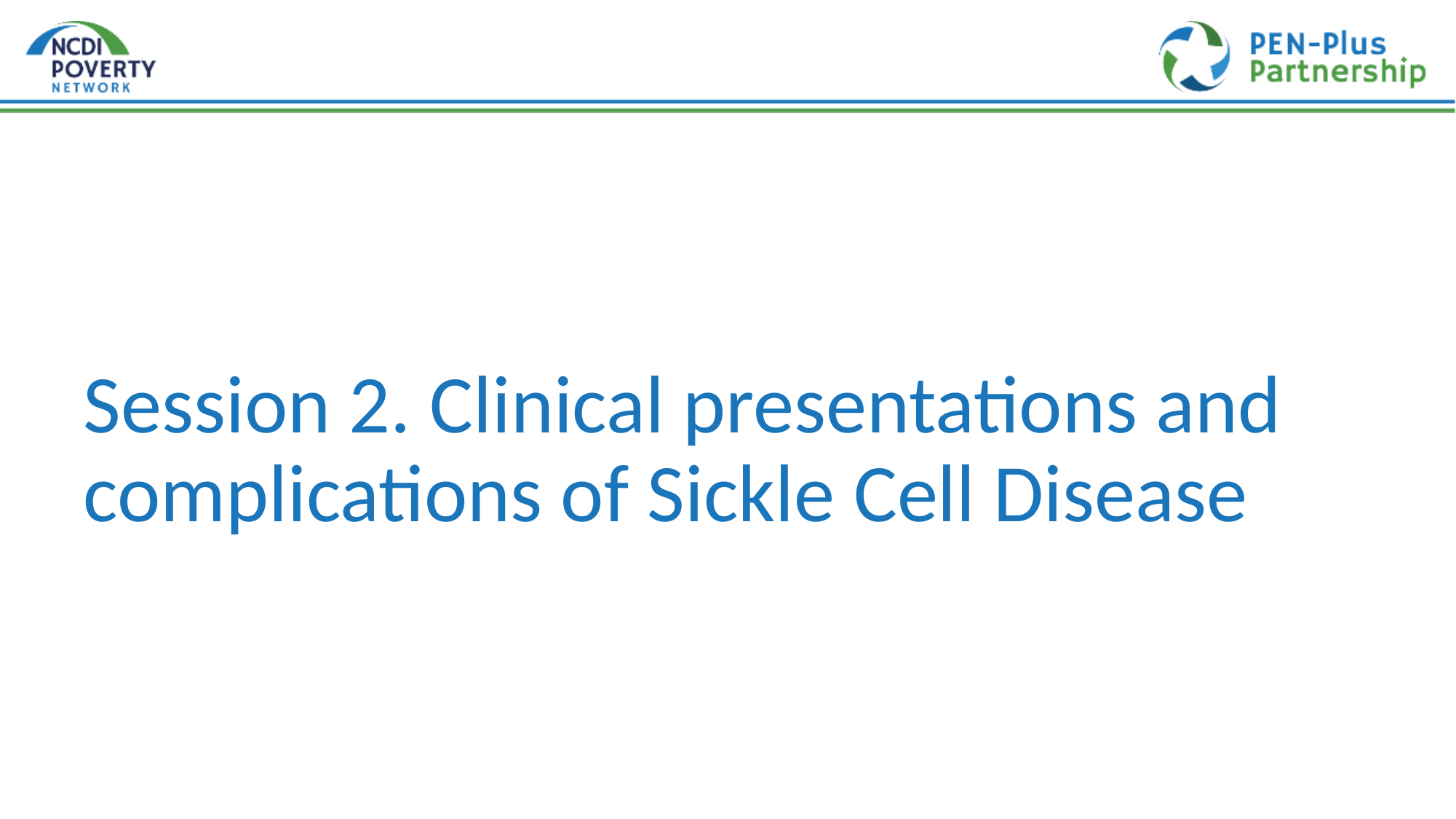

# Session 2. Clinical presentations and complications of Sickle Cell Disease